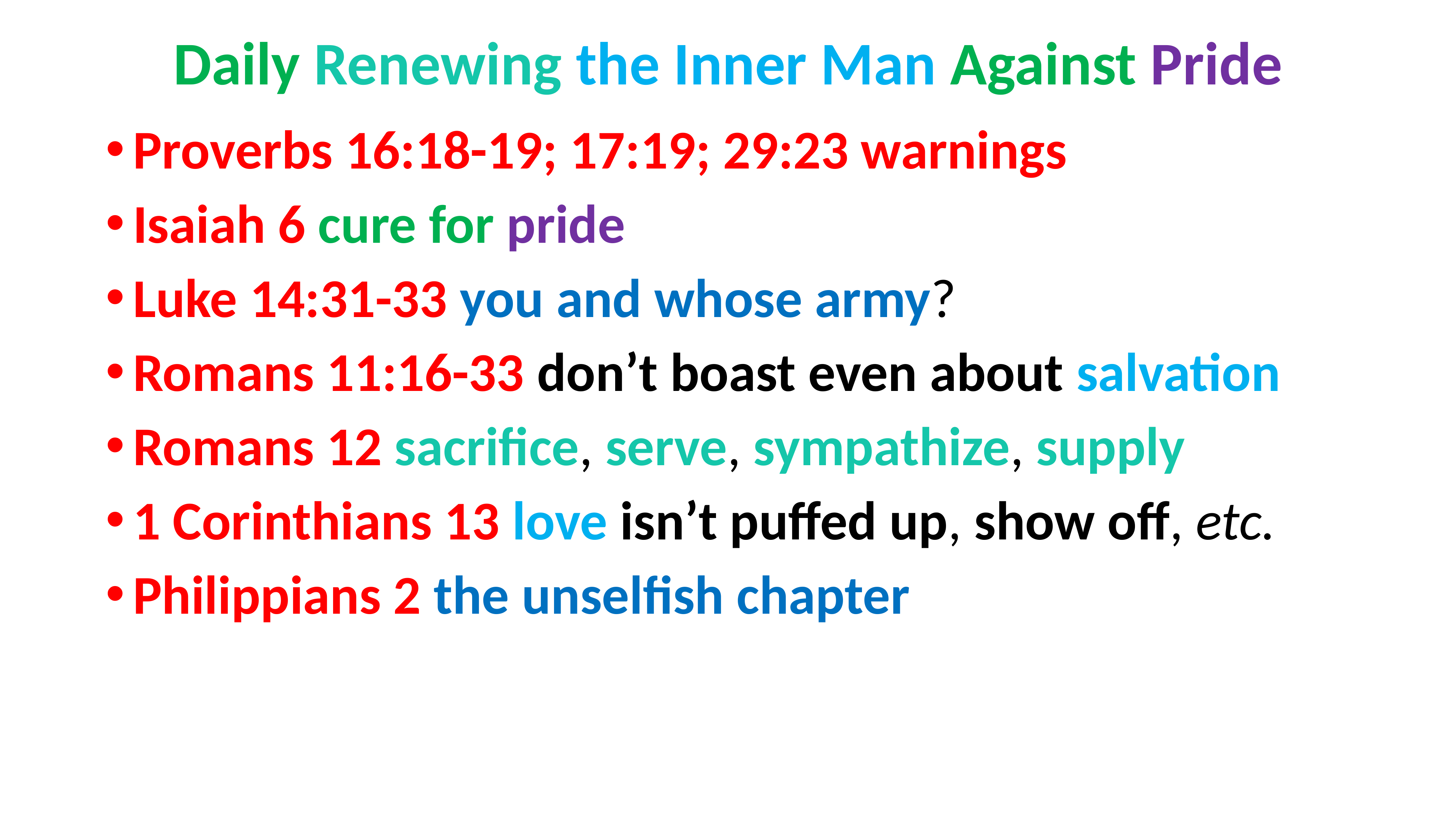

# Daily Renewing the Inner Man Against Pride
Proverbs 16:18-19; 17:19; 29:23 warnings
Isaiah 6 cure for pride
Luke 14:31-33 you and whose army?
Romans 11:16-33 don’t boast even about salvation
Romans 12 sacrifice, serve, sympathize, supply
1 Corinthians 13 love isn’t puffed up, show off, etc.
Philippians 2 the unselfish chapter